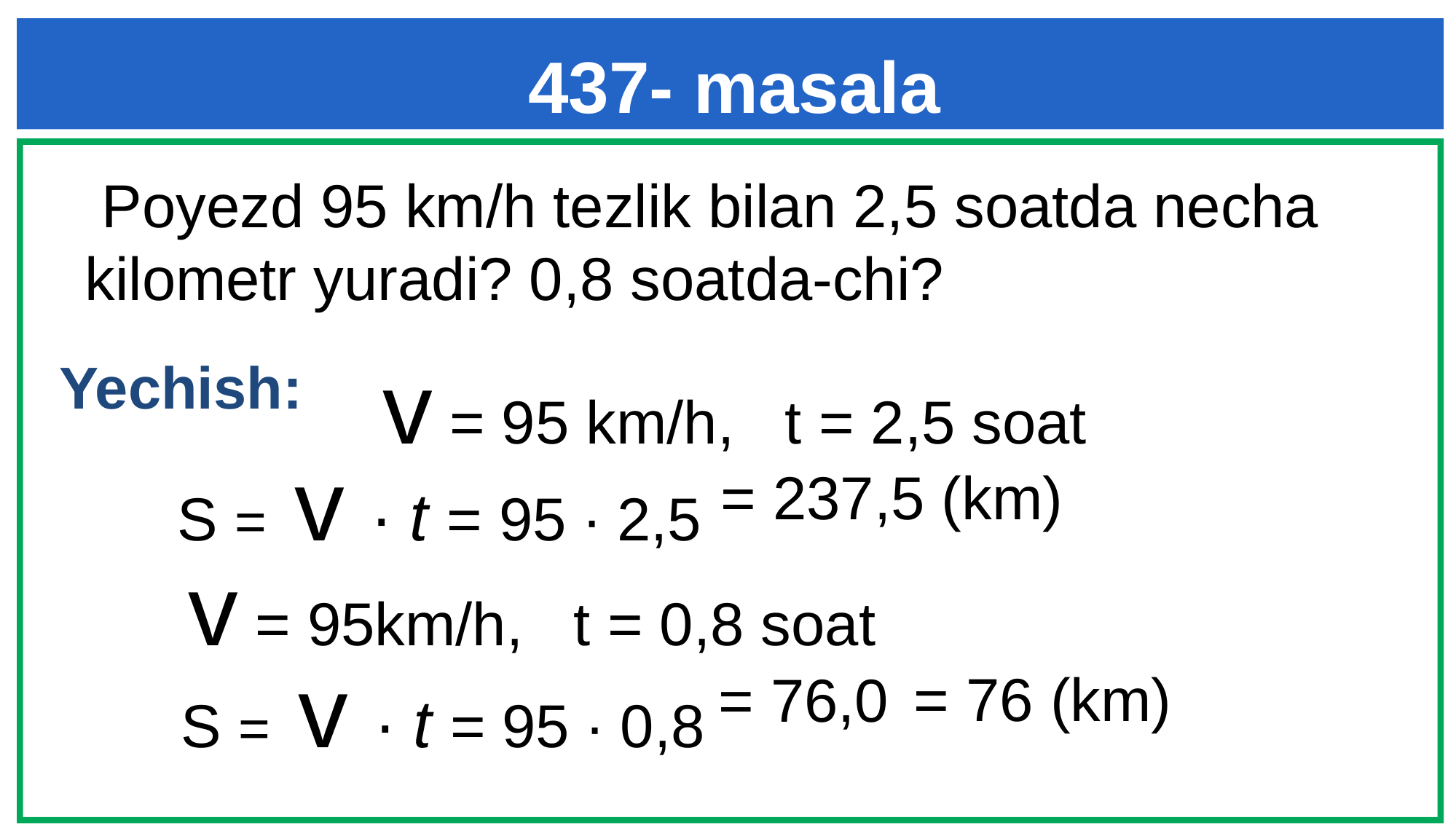

437- masala
 Poyezd 95 km/h tezlik bilan 2,5 soatda necha kilometr yuradi? 0,8 soatda-chi?
v = 95 km/h,   t = 2,5 soat
Yechish:
S = v ∙ t = 95 ∙ 2,5
= 237,5 (km)
v = 95km/h,   t = 0,8 soat
S = v ∙ t = 95 ∙ 0,8
= 76 (km)
= 76,0